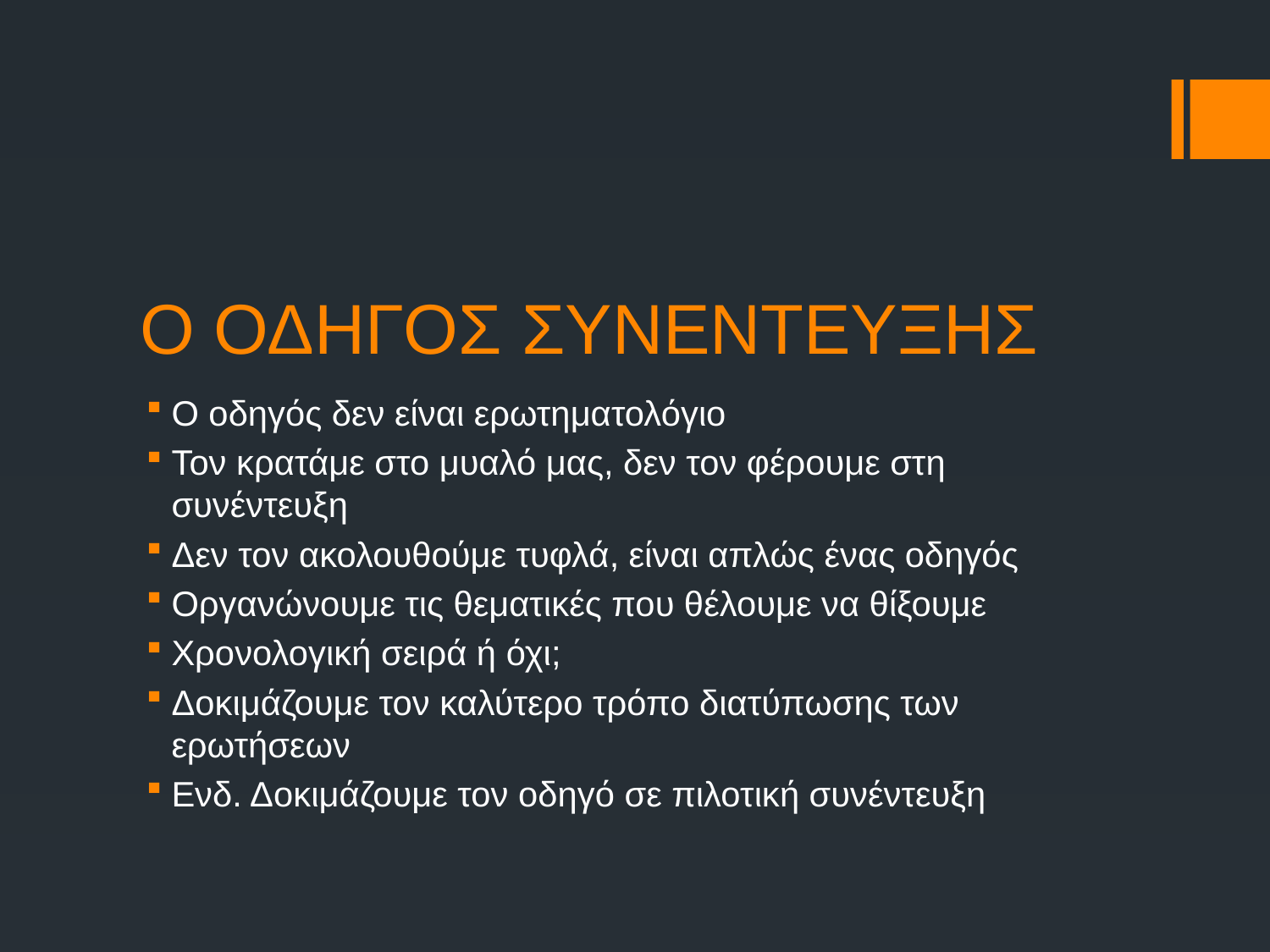

# Ο ΟΔΗΓΟΣ ΣΥΝΕΝΤΕΥΞΗΣ
Ο οδηγός δεν είναι ερωτηματολόγιο
Τον κρατάμε στο μυαλό μας, δεν τον φέρουμε στη συνέντευξη
Δεν τον ακολουθούμε τυφλά, είναι απλώς ένας οδηγός
Οργανώνουμε τις θεματικές που θέλουμε να θίξουμε
Χρονολογική σειρά ή όχι;
Δοκιμάζουμε τον καλύτερο τρόπο διατύπωσης των ερωτήσεων
Ενδ. Δοκιμάζουμε τον οδηγό σε πιλοτική συνέντευξη